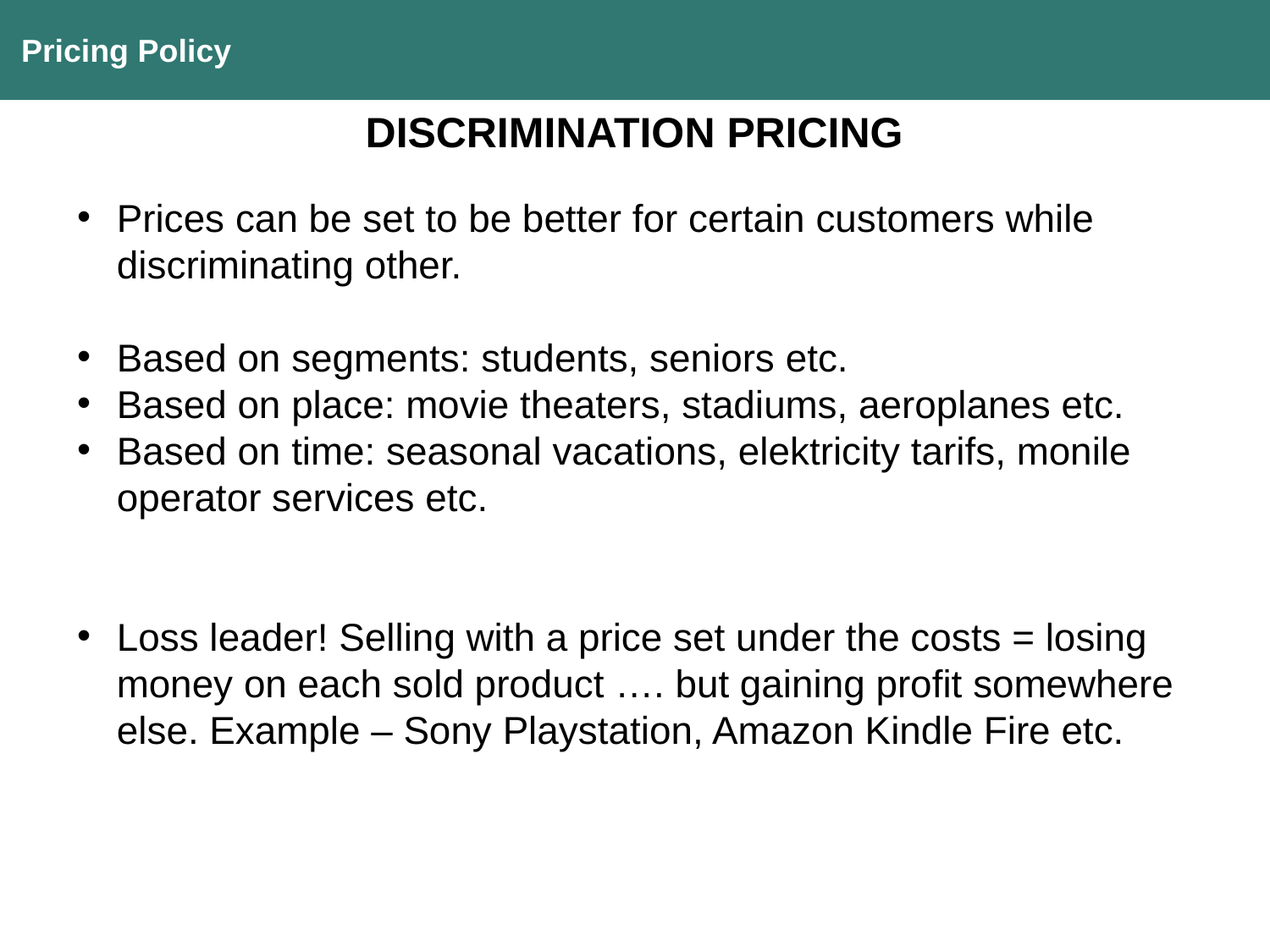

Pricing Policy
DISCRIMINATION PRICING
Prices can be set to be better for certain customers while discriminating other.

Based on segments: students, seniors etc.
Based on place: movie theaters, stadiums, aeroplanes etc.
Based on time: seasonal vacations, elektricity tarifs, monile operator services etc.

Loss leader! Selling with a price set under the costs = losing money on each sold product …. but gaining profit somewhere else. Example – Sony Playstation, Amazon Kindle Fire etc.